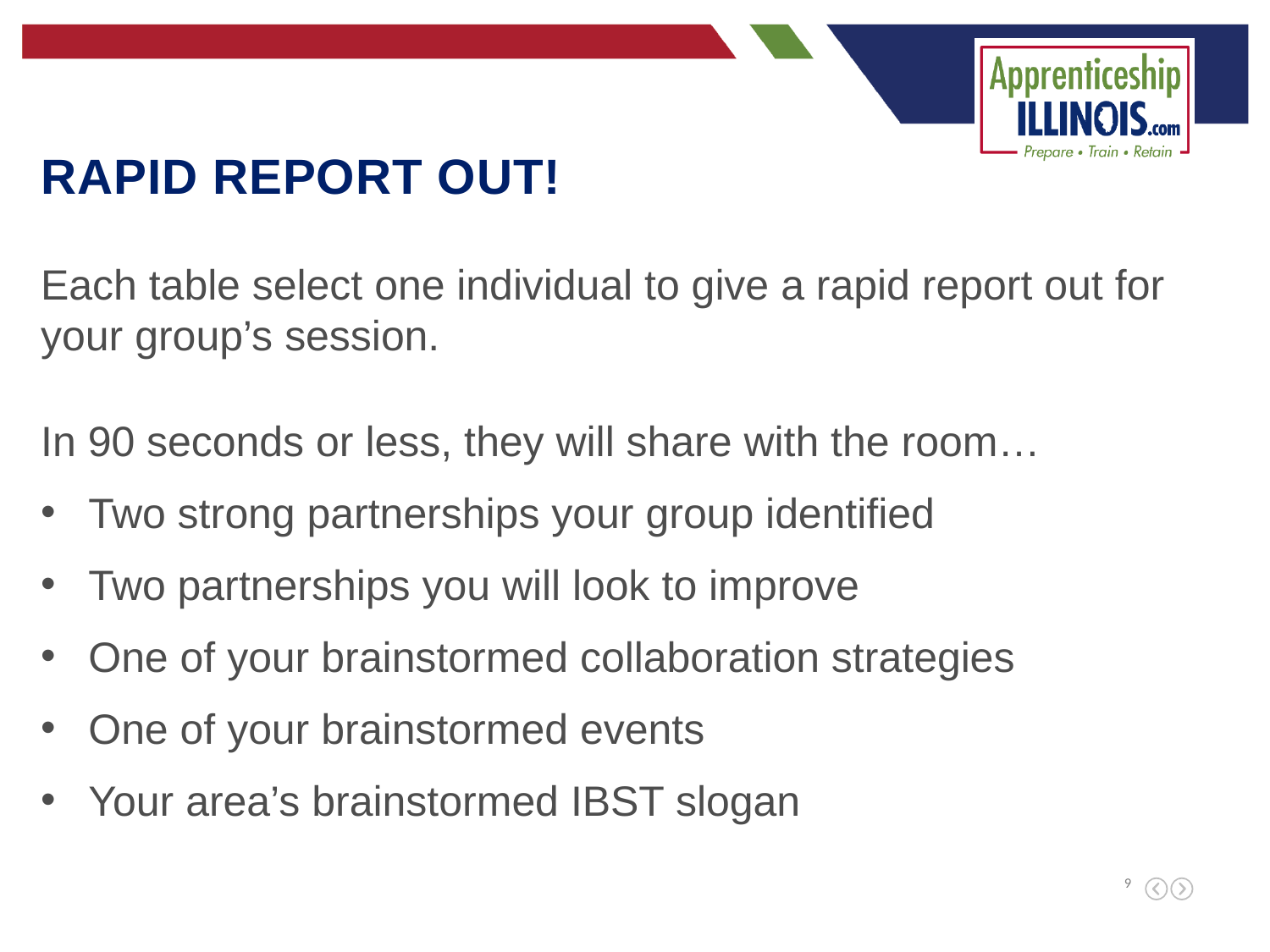

Rapid report out!
Each table select one individual to give a rapid report out for your group’s session.

In 90 seconds or less, they will share with the room…
Two strong partnerships your group identified
Two partnerships you will look to improve
One of your brainstormed collaboration strategies
One of your brainstormed events
Your area’s brainstormed IBST slogan